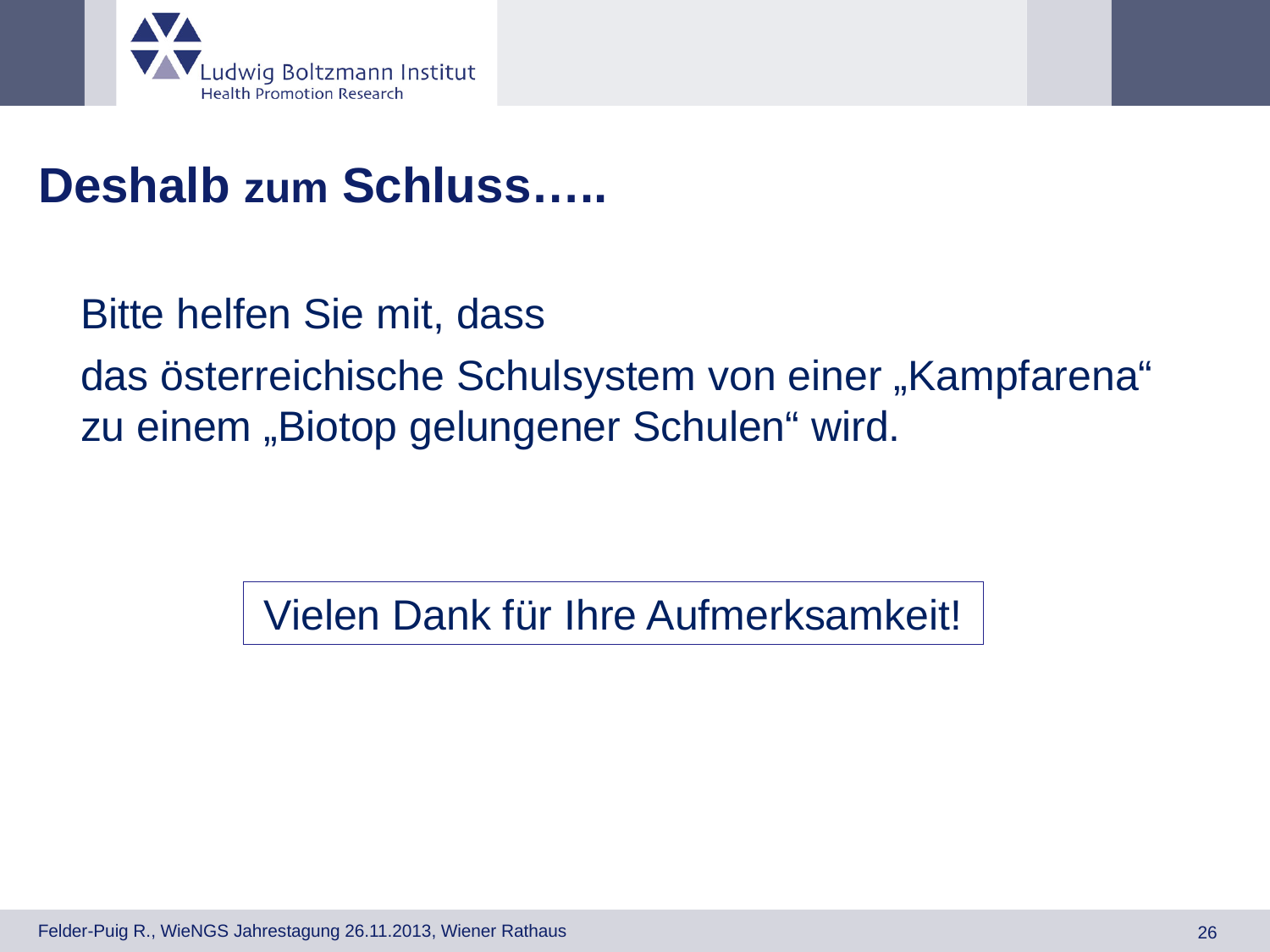

# Deshalb zum Schluss…..
Bitte helfen Sie mit, dass
das österreichische Schulsystem von einer „Kampfarena“ zu einem „Biotop gelungener Schulen“ wird.

Vielen Dank für Ihre Aufmerksamkeit!